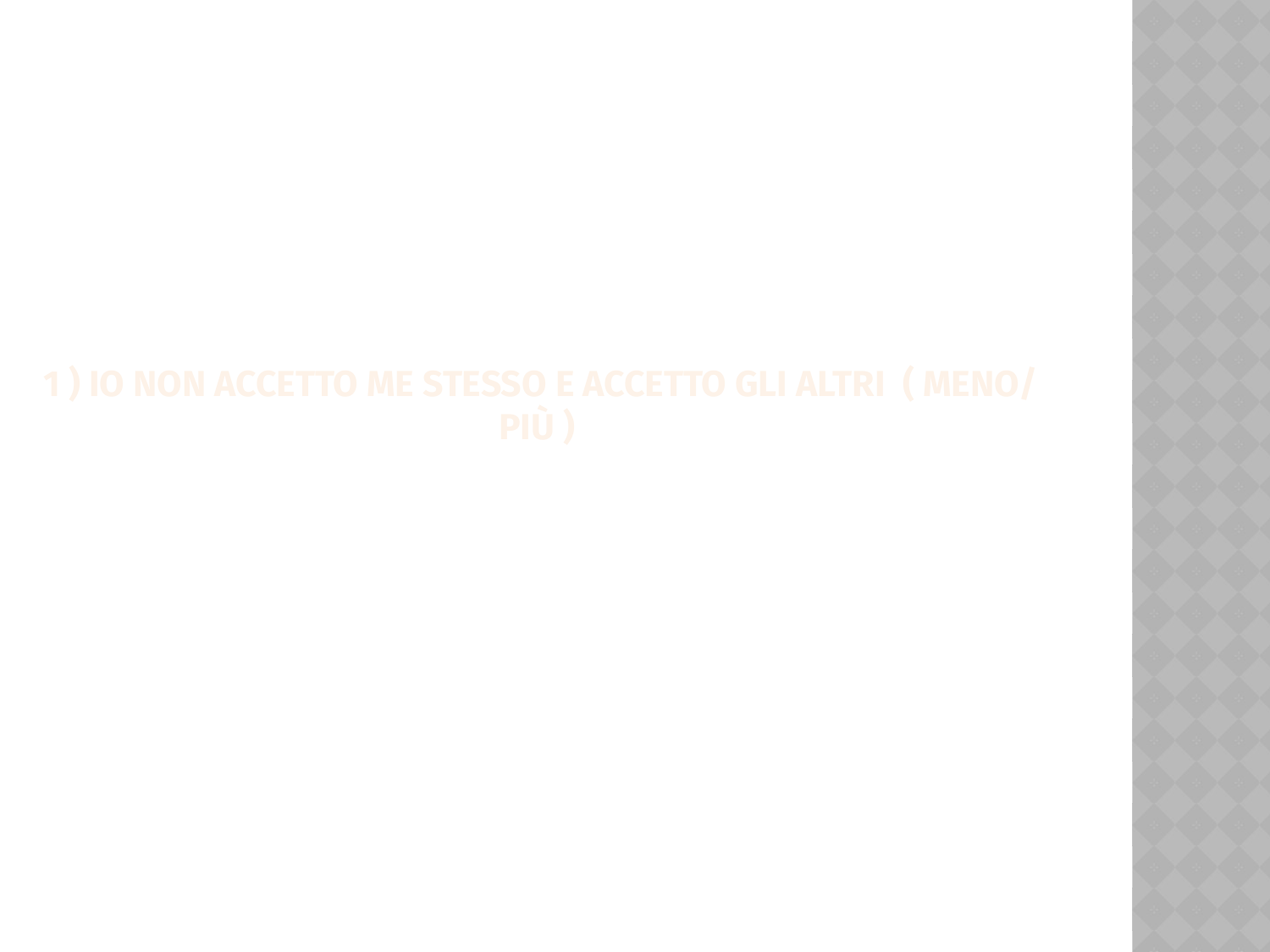

# 1 ) Io non accetto me stesso e accetto gli altri  ( meno/ più )